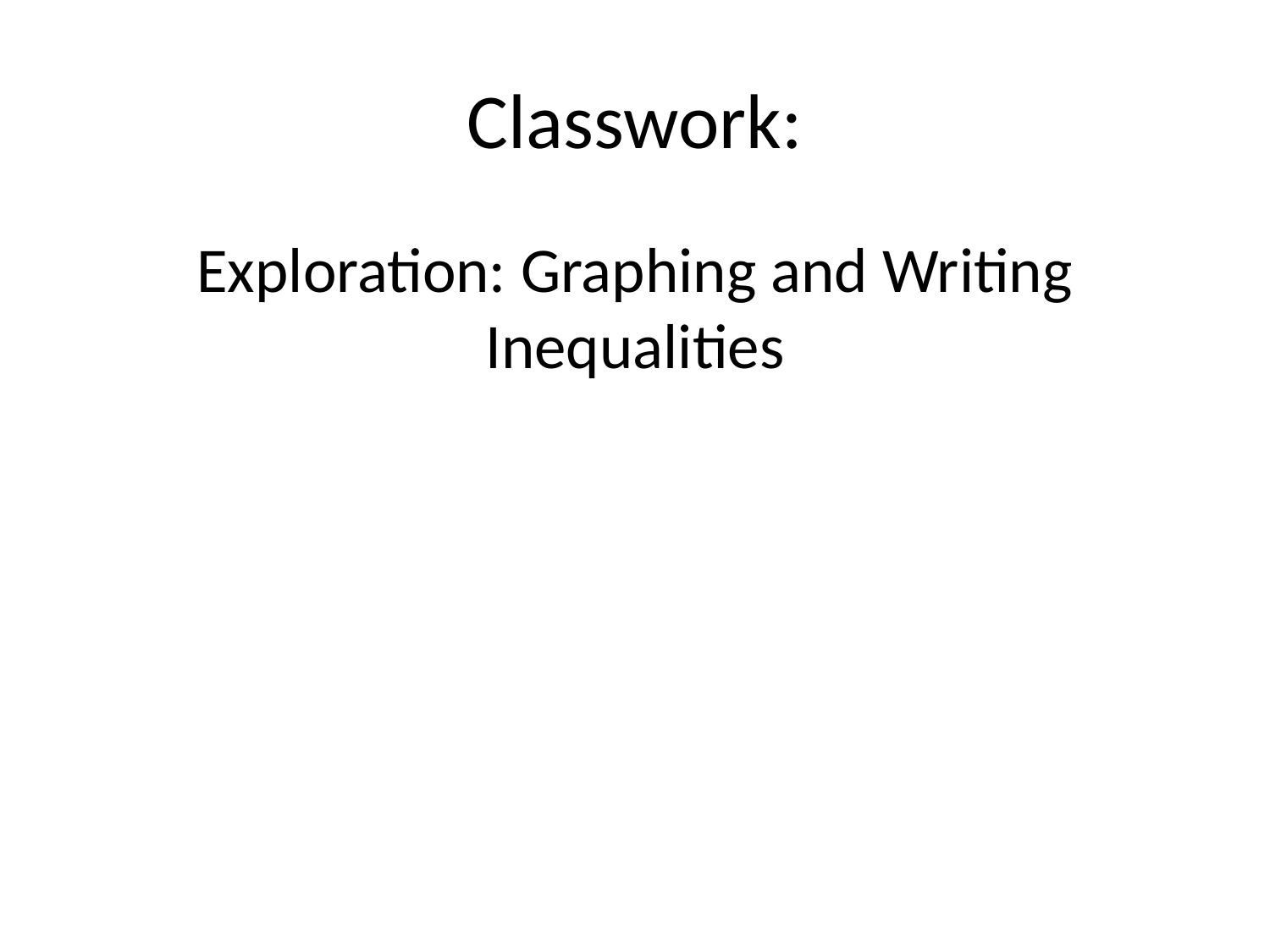

# Classwork:
Exploration: Graphing and Writing Inequalities